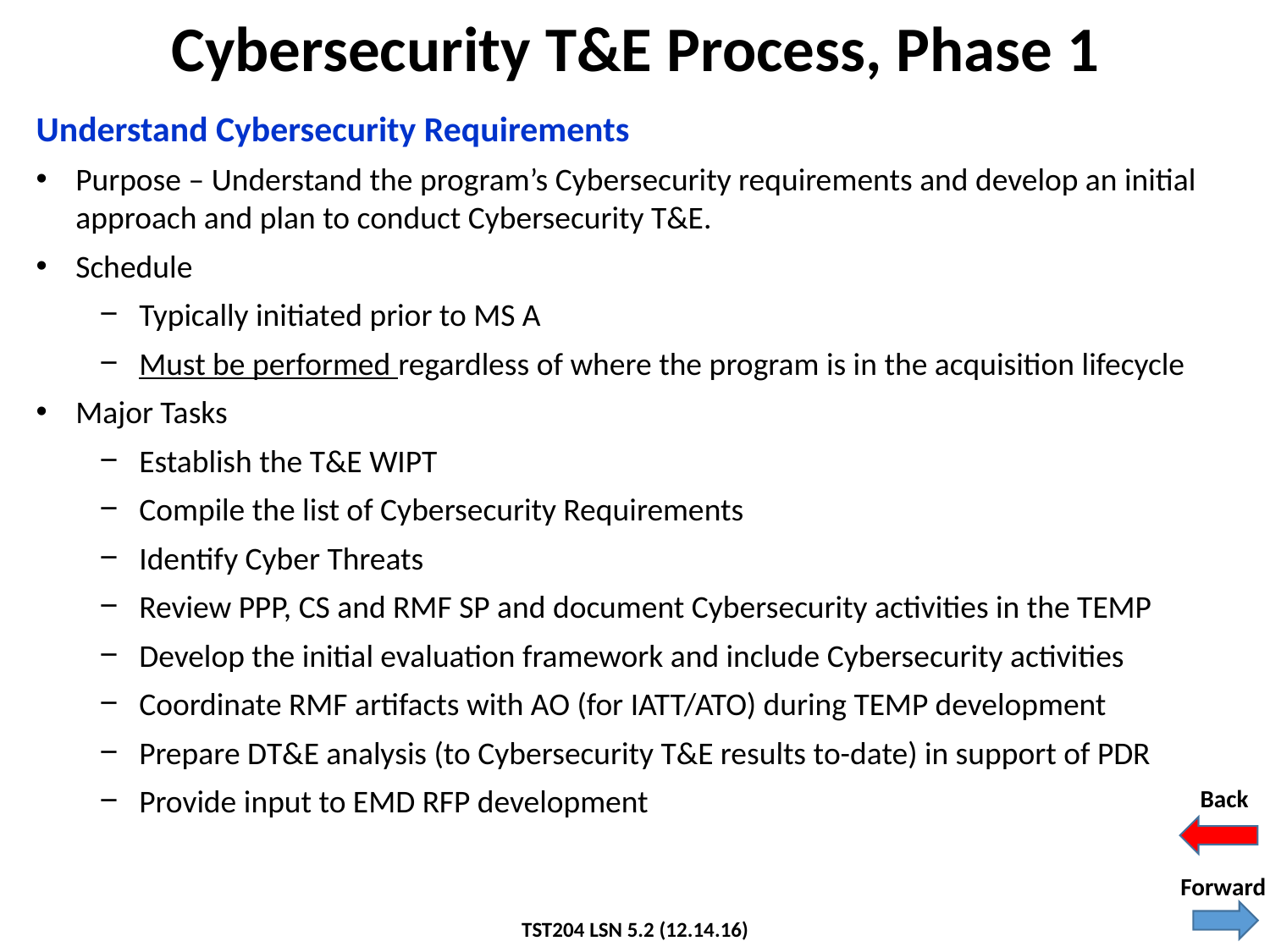

Cybersecurity T&E Process, Phase 1
Understand Cybersecurity Requirements
Purpose – Understand the program’s Cybersecurity requirements and develop an initial approach and plan to conduct Cybersecurity T&E.
Schedule
Typically initiated prior to MS A
Must be performed regardless of where the program is in the acquisition lifecycle
Major Tasks
Establish the T&E WIPT
Compile the list of Cybersecurity Requirements
Identify Cyber Threats
Review PPP, CS and RMF SP and document Cybersecurity activities in the TEMP
Develop the initial evaluation framework and include Cybersecurity activities
Coordinate RMF artifacts with AO (for IATT/ATO) during TEMP development
Prepare DT&E analysis (to Cybersecurity T&E results to-date) in support of PDR
Provide input to EMD RFP development
Back

Forward

TST204 LSN 5.2 (12.14.16)